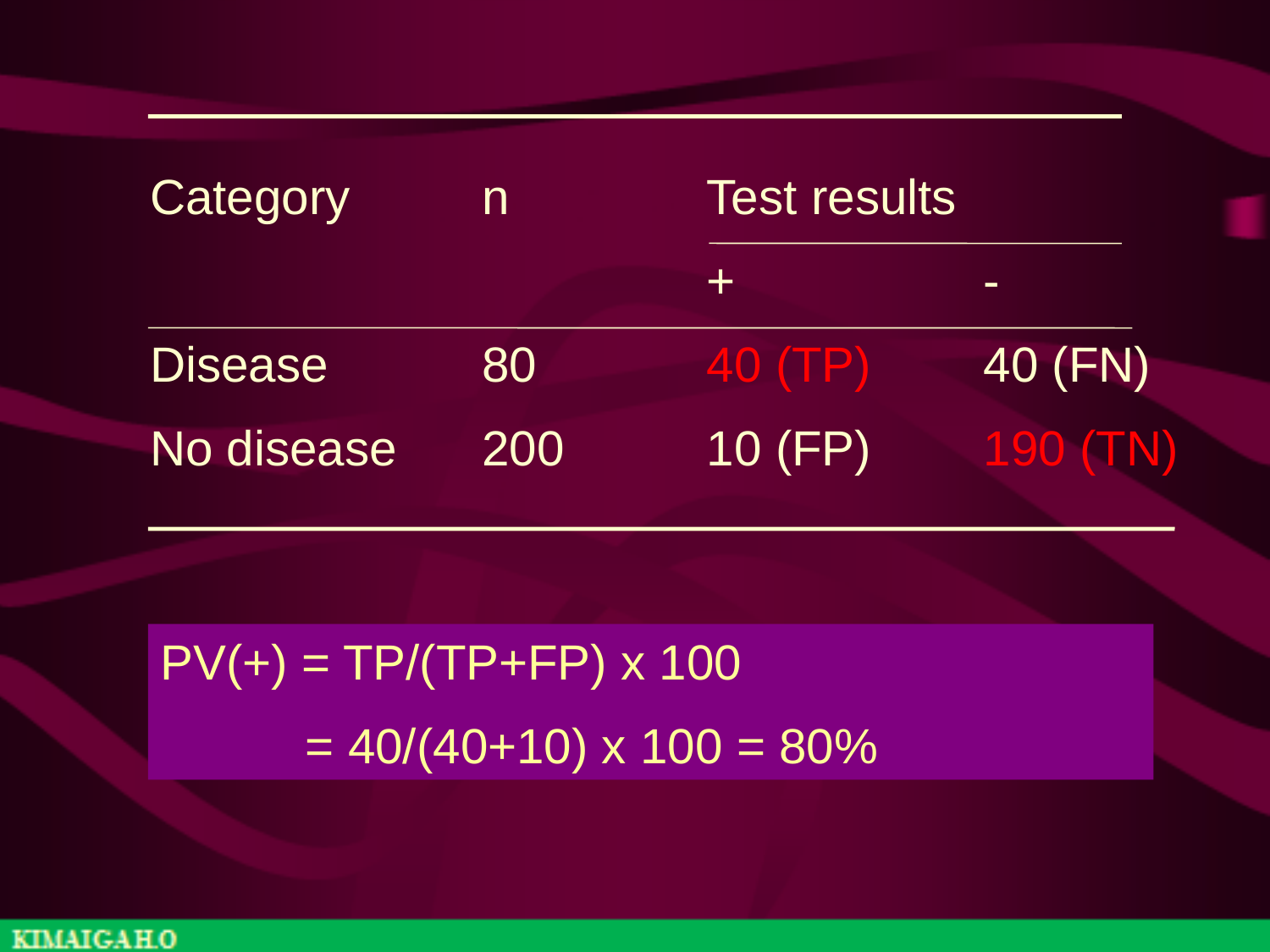

Category	n	Test results
		+	-
Disease	80	40 (TP)	40 (FN)
No disease	200	10 (FP)	190 (TN)

PV(+) = TP/(TP+FP) x 100
	= 40/(40+10) x 100 = 80%